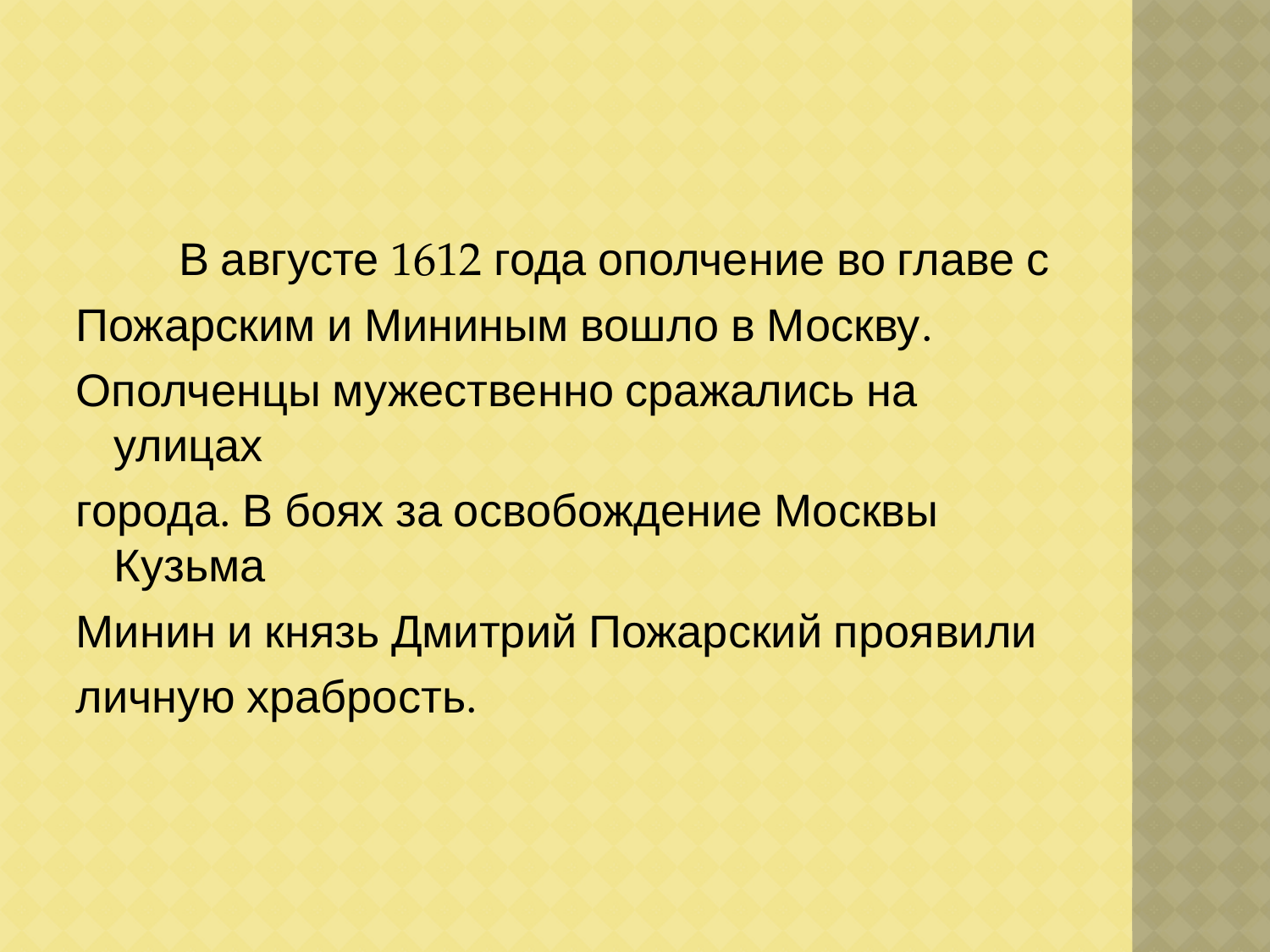

#
         В августе 1612 года ополчение во главе с
Пожарским и Мининым вошло в Москву.
Ополченцы мужественно сражались на улицах
города. В боях за освобождение Москвы Кузьма
Минин и князь Дмитрий Пожарский проявили
личную храбрость.